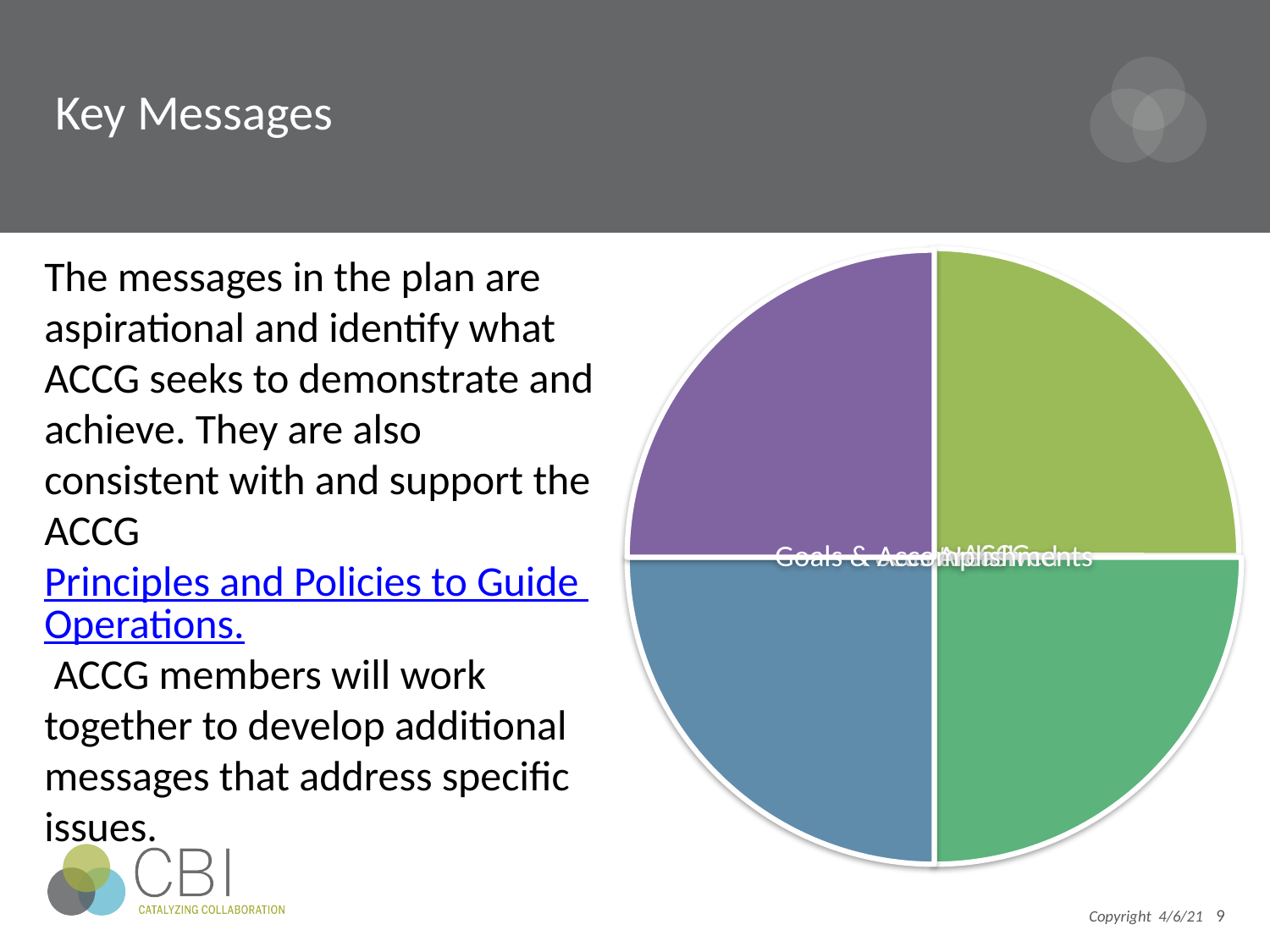

# Key Messages
About the ACCG
How to Get Involved
Focus Areas
Goals & Accomplishments
The messages in the plan are aspirational and identify what ACCG seeks to demonstrate and achieve. They are also consistent with and support the ACCG Principles and Policies to Guide Operations. ACCG members will work together to develop additional messages that address specific issues.